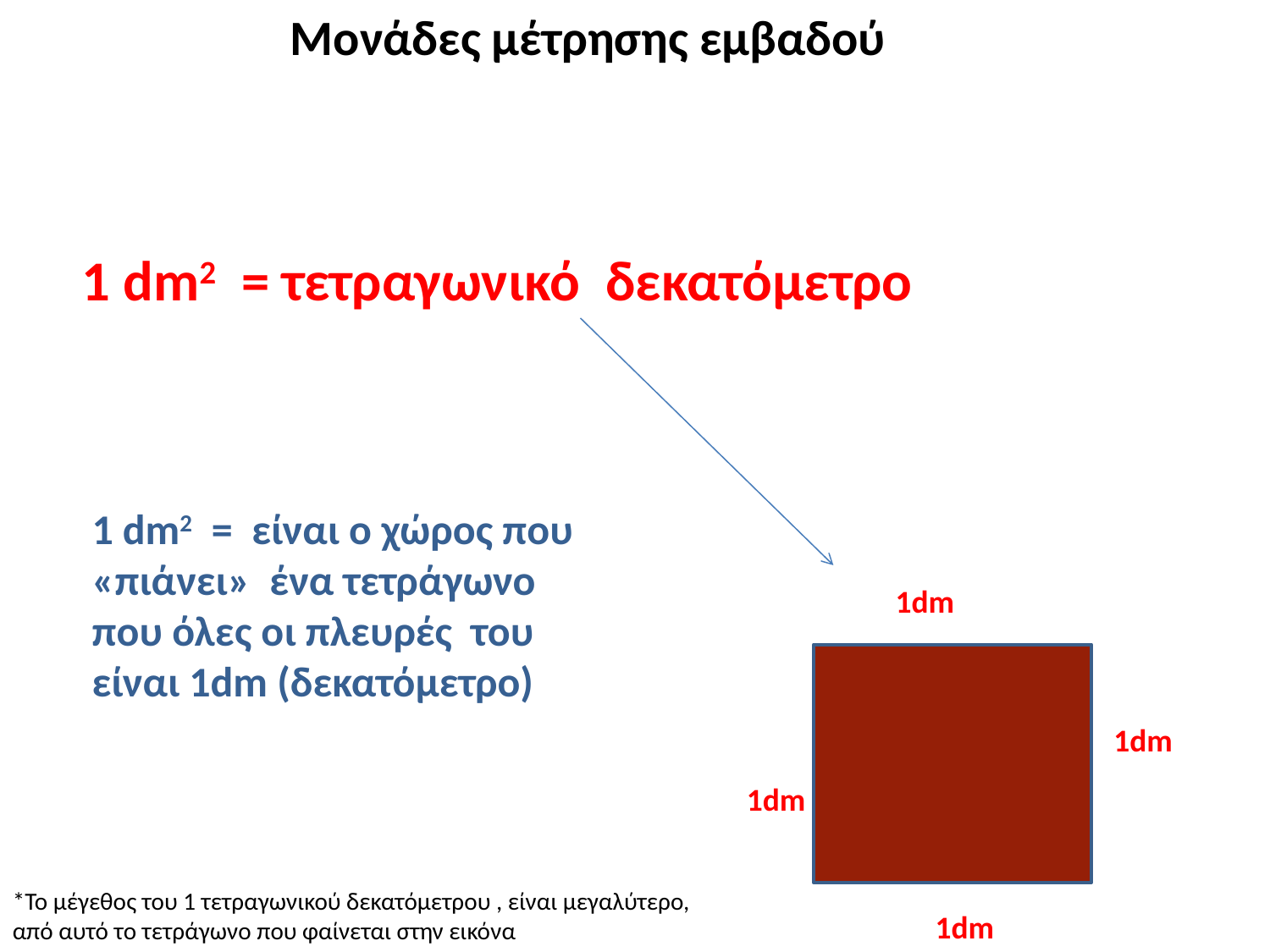

Μονάδες μέτρησης εμβαδού
1 dm2  = τετραγωνικό  δεκατόμετρο
1 dm2  =  είναι ο χώρος που «πιάνει»  ένα τετράγωνο που όλες οι πλευρές  του  είναι 1dm (δεκατόμετρο)
1dm

1dm
1dm
*Το μέγεθος του 1 τετραγωνικού δεκατόμετρου , είναι μεγαλύτερο, από αυτό το τετράγωνο που φαίνεται στην εικόνα
1dm